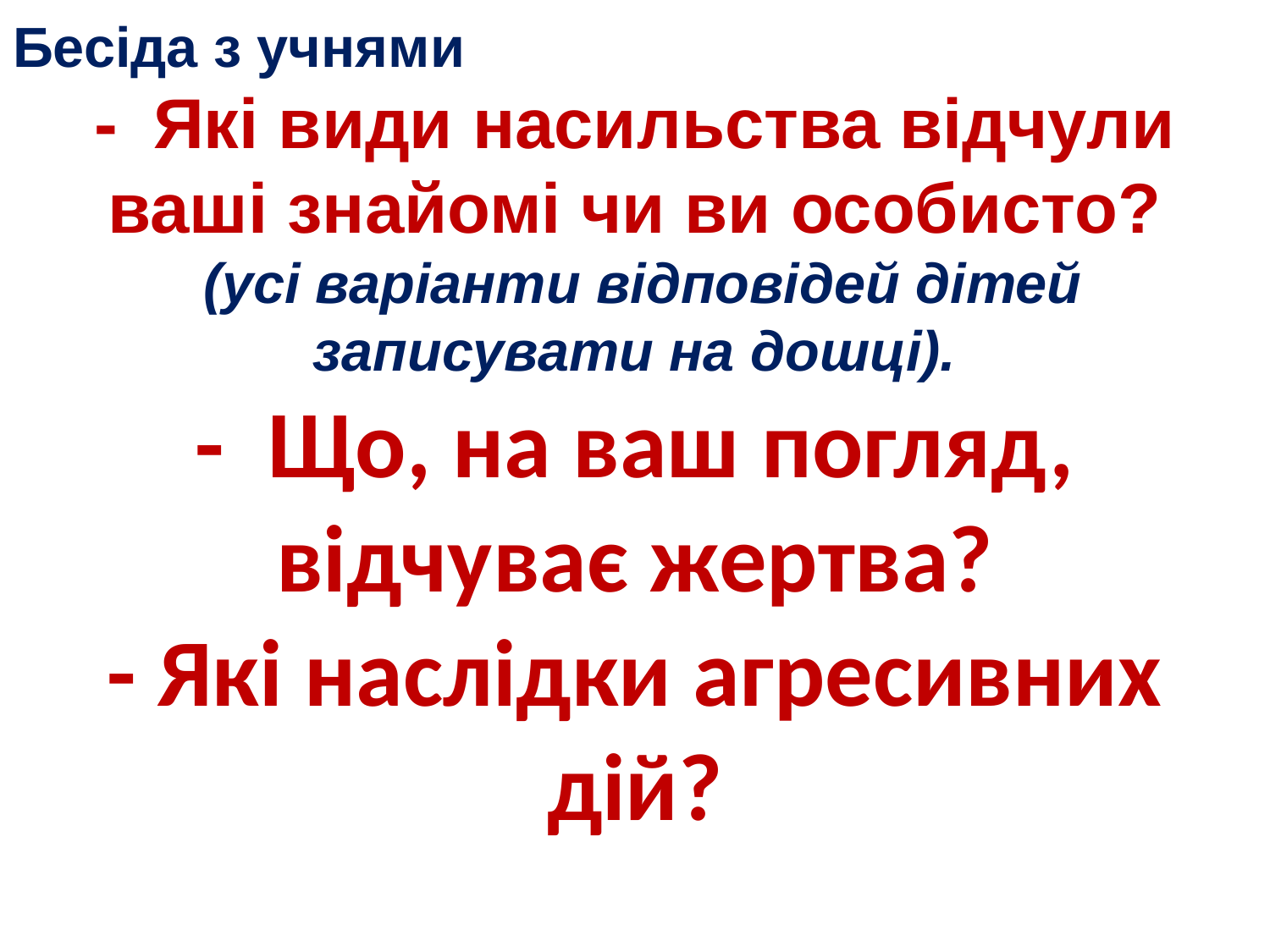

Бесіда з учнями
-  Які види насильства відчули ваші знайомі чи ви особисто?
 (усі варіанти відповідей дітей записувати на дошці).
-  Що, на ваш погляд, відчуває жертва?
- Які наслідки агресивних дій?